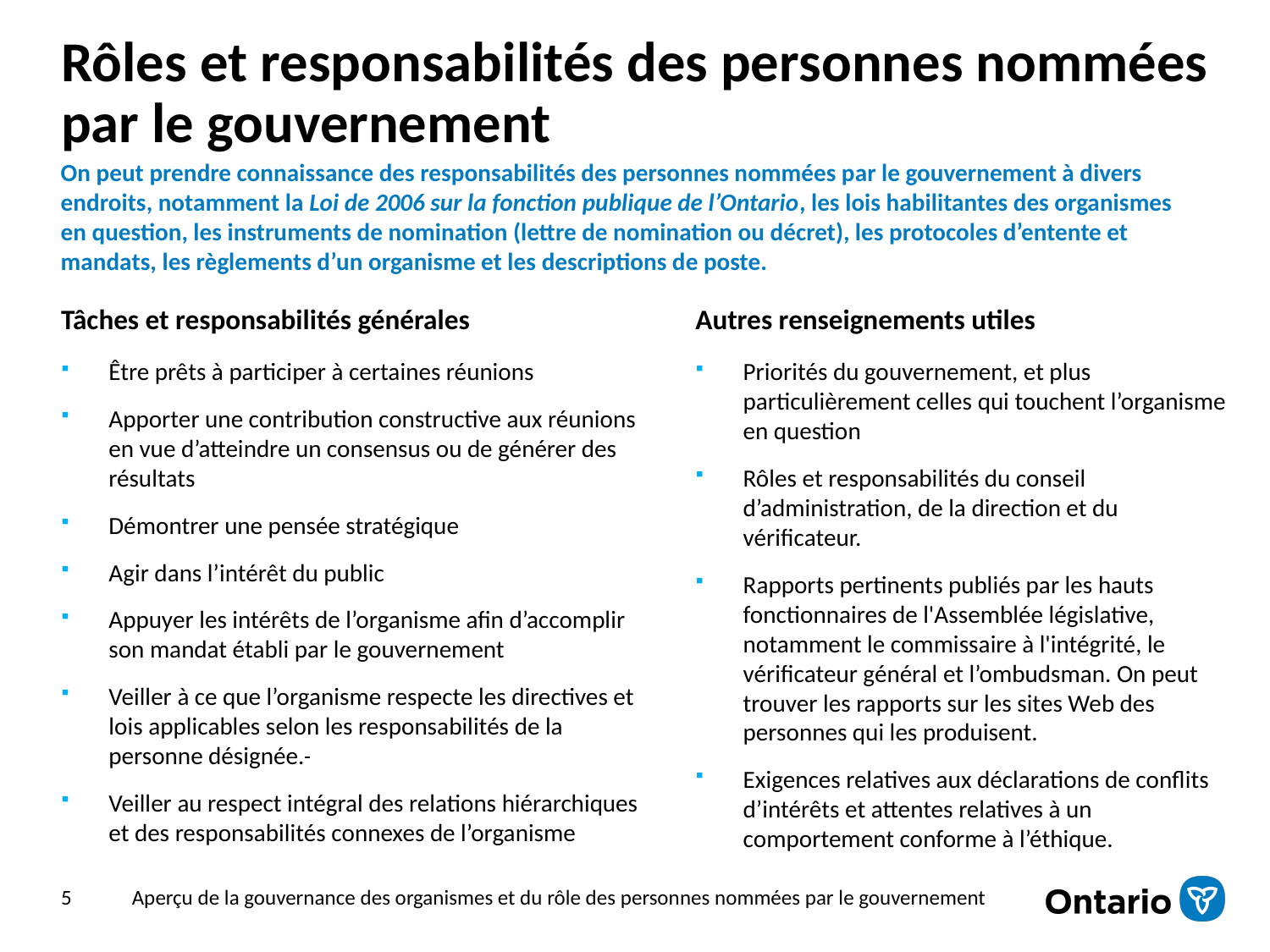

# Rôles et responsabilités des personnes nommées par le gouvernement
On peut prendre connaissance des responsabilités des personnes nommées par le gouvernement à divers endroits, notamment la Loi de 2006 sur la fonction publique de l’Ontario, les lois habilitantes des organismes en question, les instruments de nomination (lettre de nomination ou décret), les protocoles d’entente et mandats, les règlements d’un organisme et les descriptions de poste.
Tâches et responsabilités générales
Autres renseignements utiles
Priorités du gouvernement, et plus particulièrement celles qui touchent l’organisme en question
Rôles et responsabilités du conseil d’administration, de la direction et du vérificateur.
Rapports pertinents publiés par les hauts fonctionnaires de l'Assemblée législative, notamment le commissaire à l'intégrité, le vérificateur général et l’ombudsman. On peut trouver les rapports sur les sites Web des personnes qui les produisent.
Exigences relatives aux déclarations de conflits d’intérêts et attentes relatives à un comportement conforme à l’éthique.
Être prêts à participer à certaines réunions
Apporter une contribution constructive aux réunions en vue d’atteindre un consensus ou de générer des résultats
Démontrer une pensée stratégique
Agir dans l’intérêt du public
Appuyer les intérêts de l’organisme afin d’accomplir son mandat établi par le gouvernement
Veiller à ce que l’organisme respecte les directives et lois applicables selon les responsabilités de la personne désignée.
Veiller au respect intégral des relations hiérarchiques et des responsabilités connexes de l’organisme
5
Aperçu de la gouvernance des organismes et du rôle des personnes nommées par le gouvernement